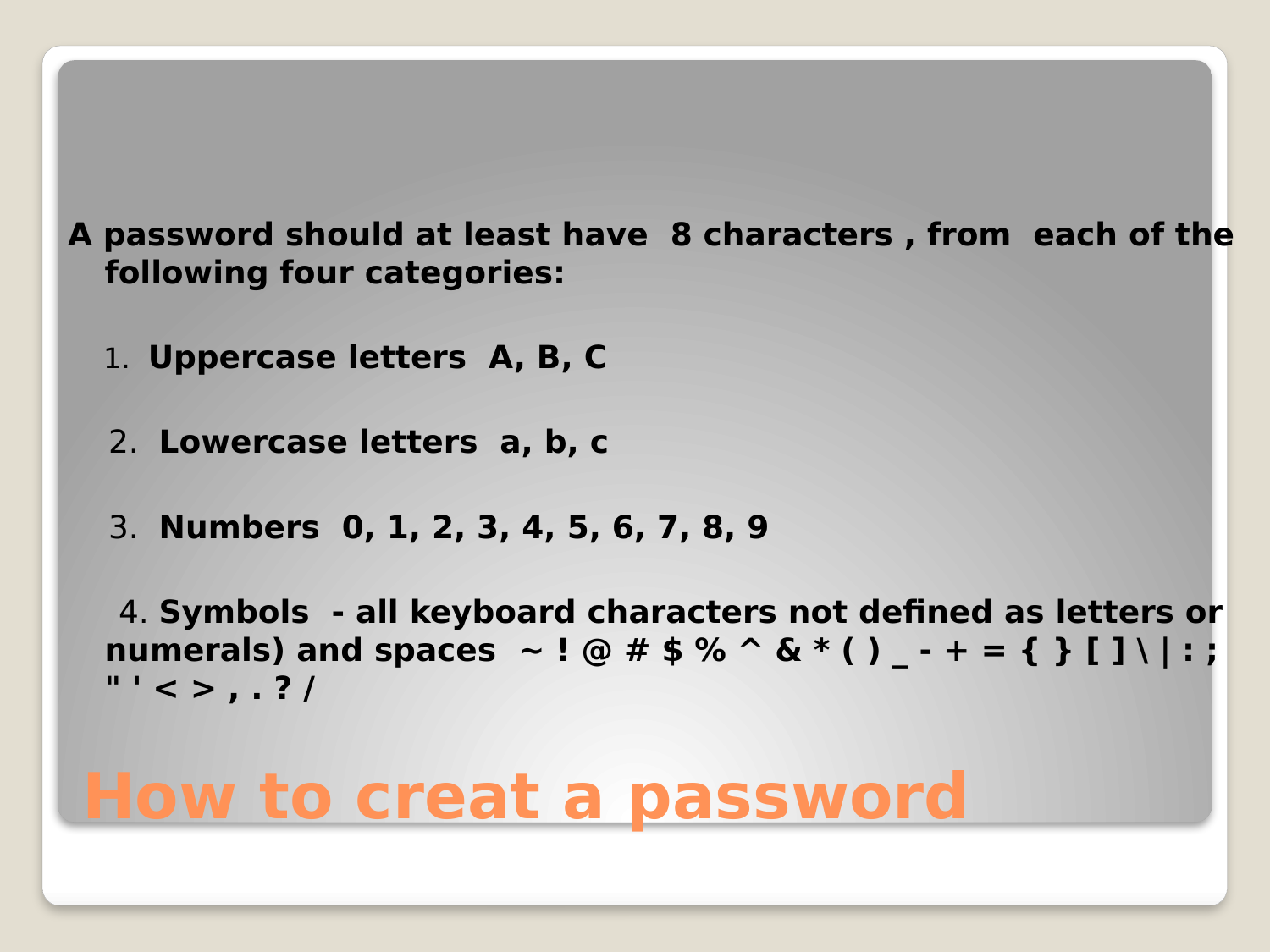

A password should at least have  8 characters , from  each of the following four categories:

    1.  Uppercase letters  A, B, C

    2.  Lowercase letters  a, b, c

    3.  Numbers  0, 1, 2, 3, 4, 5, 6, 7, 8, 9

     4. Symbols  - all keyboard characters not defined as letters or numerals) and spaces  ~ ! @ # $ % ^ & * ( ) _ - + = { } [ ] \ | : ; " ' < > , . ? /

# How to creat a password